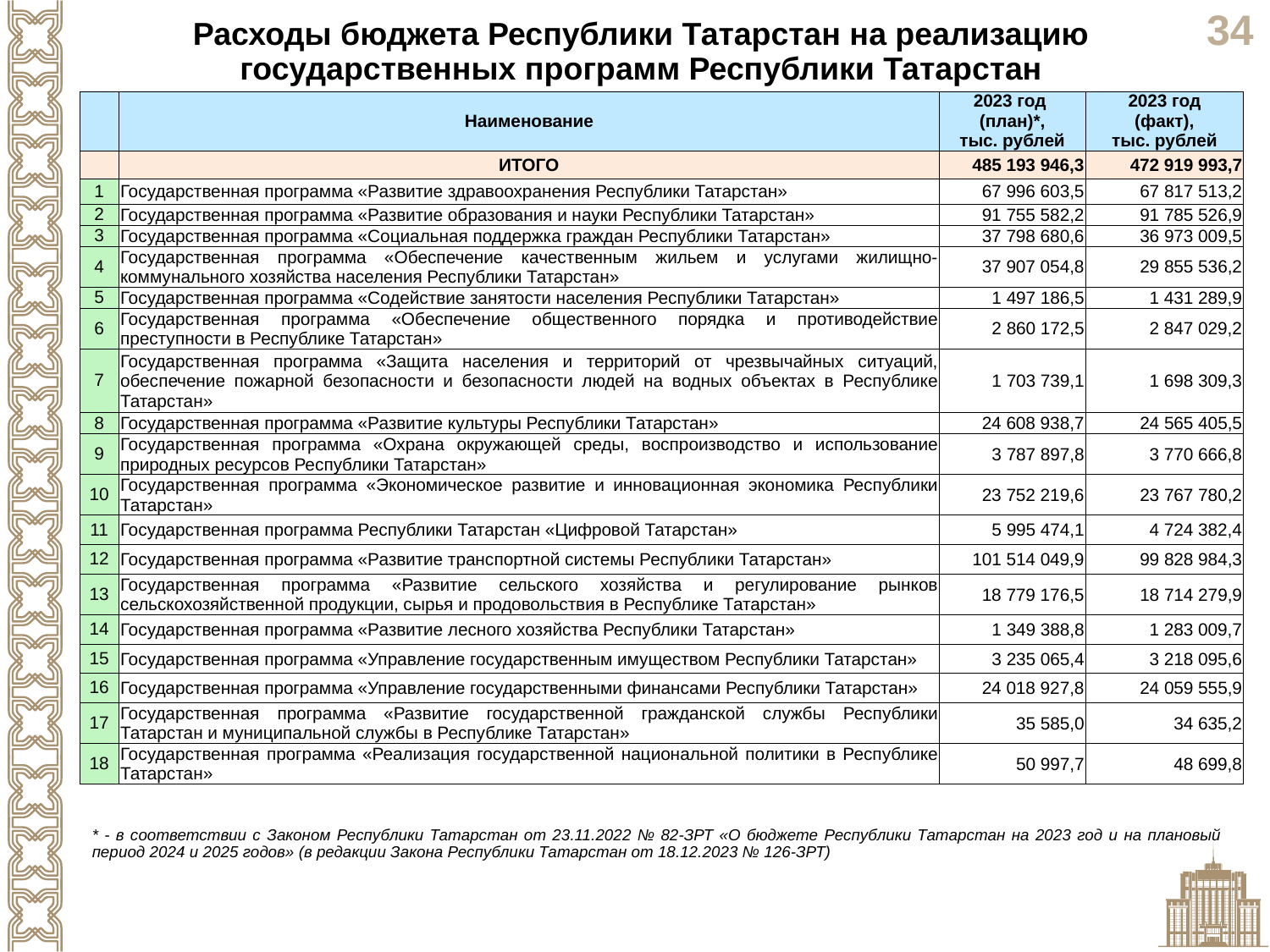

Расходы бюджета Республики Татарстан на реализацию государственных программ Республики Татарстан
|  | Наименование | 2023 год (план)\*, тыс. рублей | 2023 год (факт), тыс. рублей |
| --- | --- | --- | --- |
|  | ИТОГО | 485 193 946,3 | 472 919 993,7 |
| 1 | Государственная программа «Развитие здравоохранения Республики Татарстан» | 67 996 603,5 | 67 817 513,2 |
| 2 | Государственная программа «Развитие образования и науки Республики Татарстан» | 91 755 582,2 | 91 785 526,9 |
| 3 | Государственная программа «Социальная поддержка граждан Республики Татарстан» | 37 798 680,6 | 36 973 009,5 |
| 4 | Государственная программа «Обеспечение качественным жильем и услугами жилищно-коммунального хозяйства населения Республики Татарстан» | 37 907 054,8 | 29 855 536,2 |
| 5 | Государственная программа «Содействие занятости населения Республики Татарстан» | 1 497 186,5 | 1 431 289,9 |
| 6 | Государственная программа «Обеспечение общественного порядка и противодействие преступности в Республике Татарстан» | 2 860 172,5 | 2 847 029,2 |
| 7 | Государственная программа «Защита населения и территорий от чрезвычайных ситуаций, обеспечение пожарной безопасности и безопасности людей на водных объектах в Республике Татарстан» | 1 703 739,1 | 1 698 309,3 |
| 8 | Государственная программа «Развитие культуры Республики Татарстан» | 24 608 938,7 | 24 565 405,5 |
| 9 | Государственная программа «Охрана окружающей среды, воспроизводство и использование природных ресурсов Республики Татарстан» | 3 787 897,8 | 3 770 666,8 |
| 10 | Государственная программа «Экономическое развитие и инновационная экономика Республики Татарстан» | 23 752 219,6 | 23 767 780,2 |
| 11 | Государственная программа Республики Татарстан «Цифровой Татарстан» | 5 995 474,1 | 4 724 382,4 |
| 12 | Государственная программа «Развитие транспортной системы Республики Татарстан» | 101 514 049,9 | 99 828 984,3 |
| 13 | Государственная программа «Развитие сельского хозяйства и регулирование рынков сельскохозяйственной продукции, сырья и продовольствия в Республике Татарстан» | 18 779 176,5 | 18 714 279,9 |
| 14 | Государственная программа «Развитие лесного хозяйства Республики Татарстан» | 1 349 388,8 | 1 283 009,7 |
| 15 | Государственная программа «Управление государственным имуществом Республики Татарстан» | 3 235 065,4 | 3 218 095,6 |
| 16 | Государственная программа «Управление государственными финансами Республики Татарстан» | 24 018 927,8 | 24 059 555,9 |
| 17 | Государственная программа «Развитие государственной гражданской службы Республики Татарстан и муниципальной службы в Республике Татарстан» | 35 585,0 | 34 635,2 |
| 18 | Государственная программа «Реализация государственной национальной политики в Республике Татарстан» | 50 997,7 | 48 699,8 |
* - в соответствии с Законом Республики Татарстан от 23.11.2022 № 82-ЗРТ «О бюджете Республики Татарстан на 2023 год и на плановый период 2024 и 2025 годов» (в редакции Закона Республики Татарстан от 18.12.2023 № 126-ЗРТ)